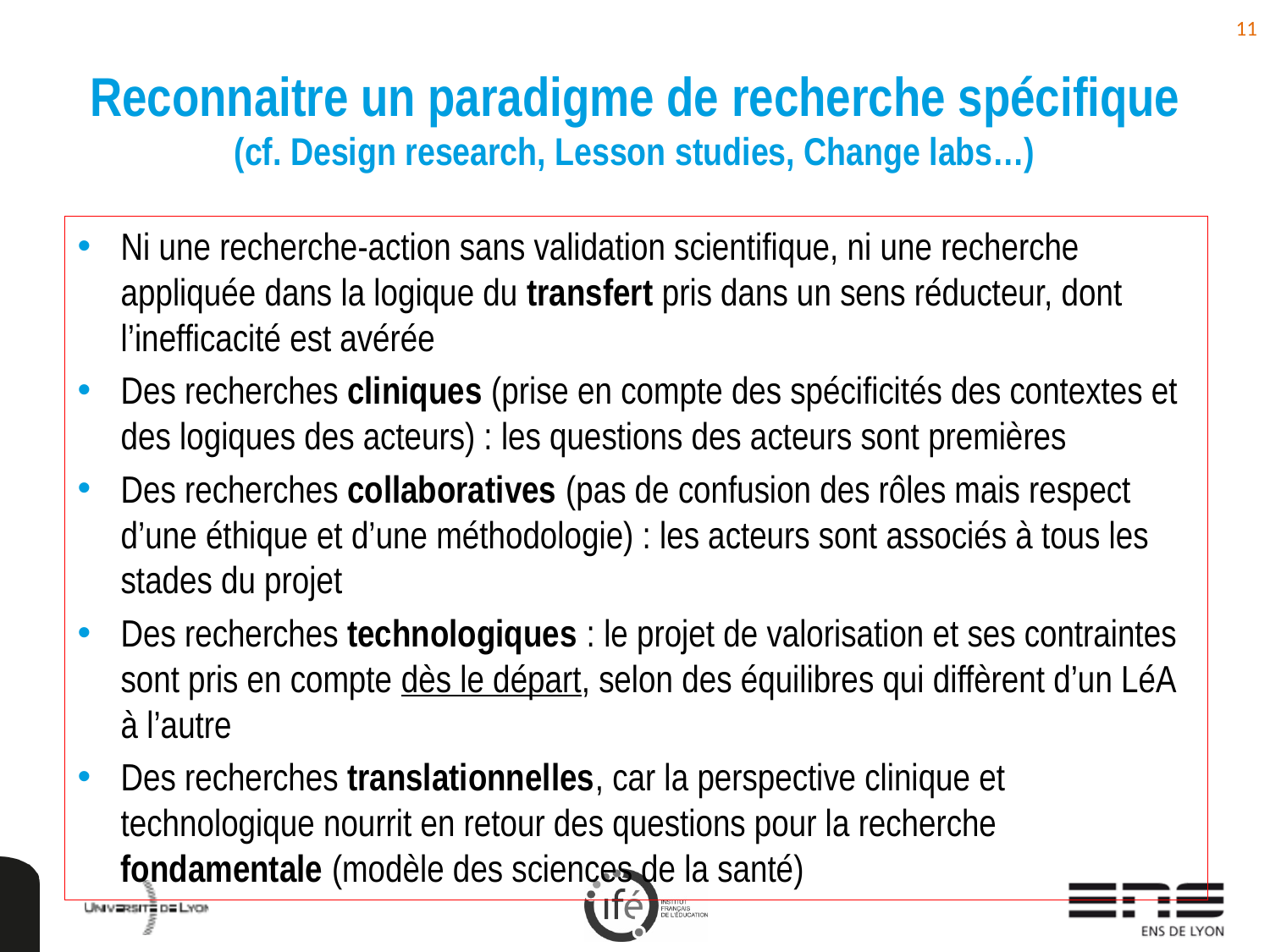

11
# Reconnaitre un paradigme de recherche spécifique (cf. Design research, Lesson studies, Change labs…)
Ni une recherche-action sans validation scientifique, ni une recherche appliquée dans la logique du transfert pris dans un sens réducteur, dont l’inefficacité est avérée
Des recherches cliniques (prise en compte des spécificités des contextes et des logiques des acteurs) : les questions des acteurs sont premières
Des recherches collaboratives (pas de confusion des rôles mais respect d’une éthique et d’une méthodologie) : les acteurs sont associés à tous les stades du projet
Des recherches technologiques : le projet de valorisation et ses contraintes sont pris en compte dès le départ, selon des équilibres qui diffèrent d’un LéA à l’autre
Des recherches translationnelles, car la perspective clinique et technologique nourrit en retour des questions pour la recherche fondamentale (modèle des sciences de la santé)